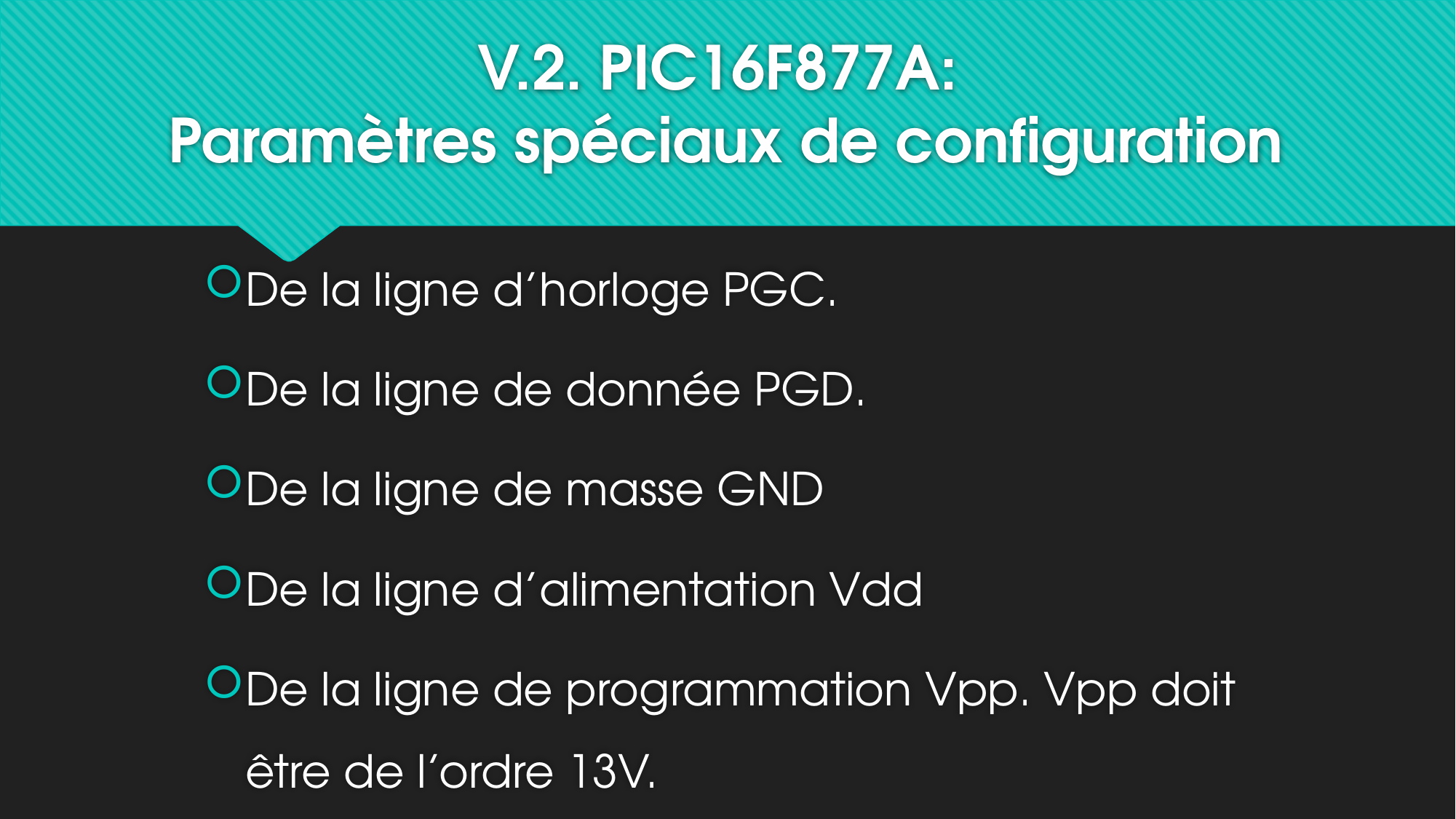

# V.2. PIC16F877A: Paramètres spéciaux de configuration
De la ligne d’horloge PGC.
De la ligne de donnée PGD.
De la ligne de masse GND
De la ligne d’alimentation Vdd
De la ligne de programmation Vpp. Vpp doit être de l’ordre 13V.